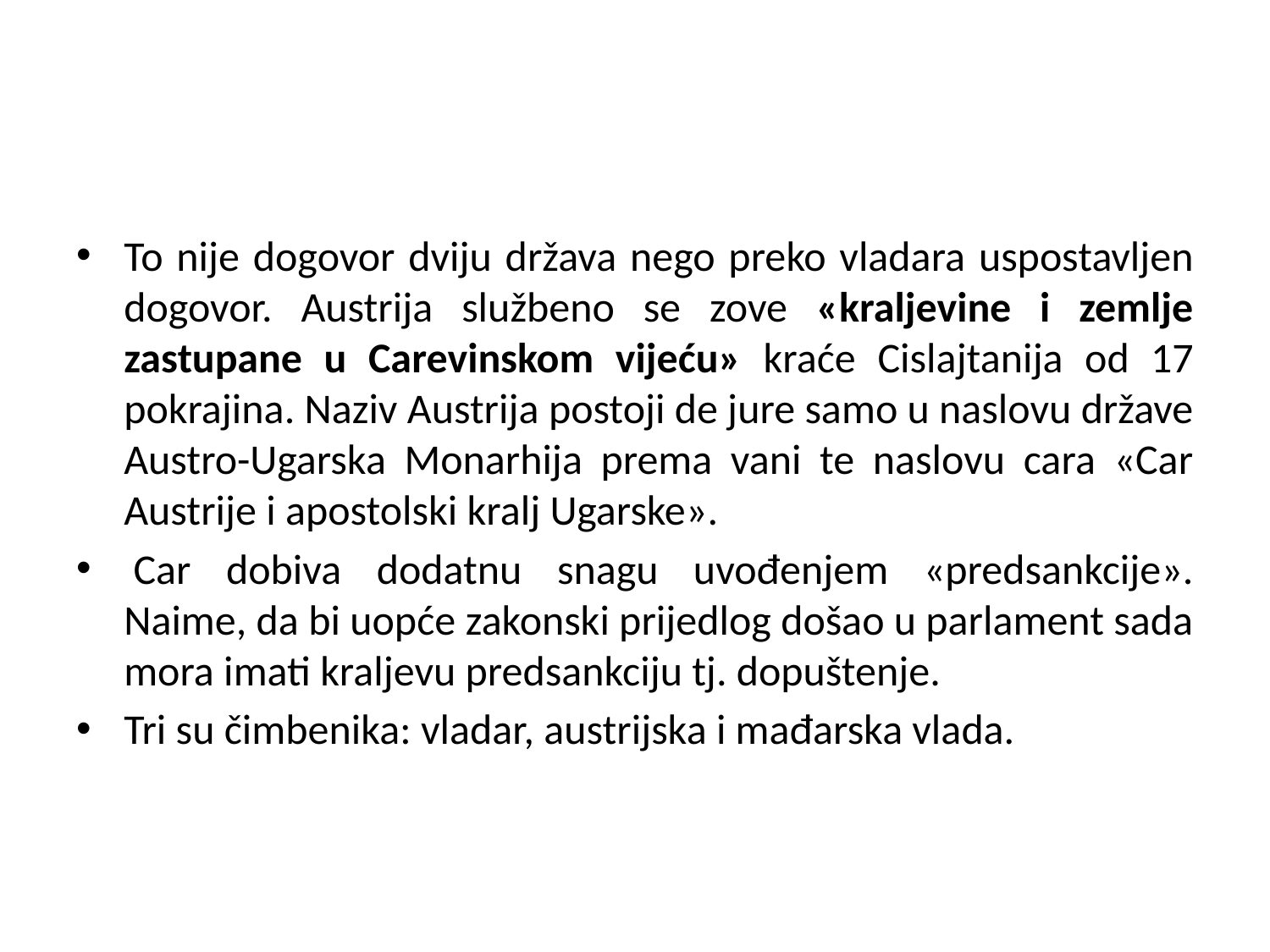

#
To nije dogovor dviju država nego preko vladara uspostavljen dogovor. Austrija službeno se zove «kraljevine i zemlje zastupane u Carevinskom vijeću» kraće Cislajtanija od 17 pokrajina. Naziv Austrija postoji de jure samo u naslovu države Austro-Ugarska Monarhija prema vani te naslovu cara «Car Austrije i apostolski kralj Ugarske».
 Car dobiva dodatnu snagu uvođenjem «predsankcije». Naime, da bi uopće zakonski prijedlog došao u parlament sada mora imati kraljevu predsankciju tj. dopuštenje.
Tri su čimbenika: vladar, austrijska i mađarska vlada.